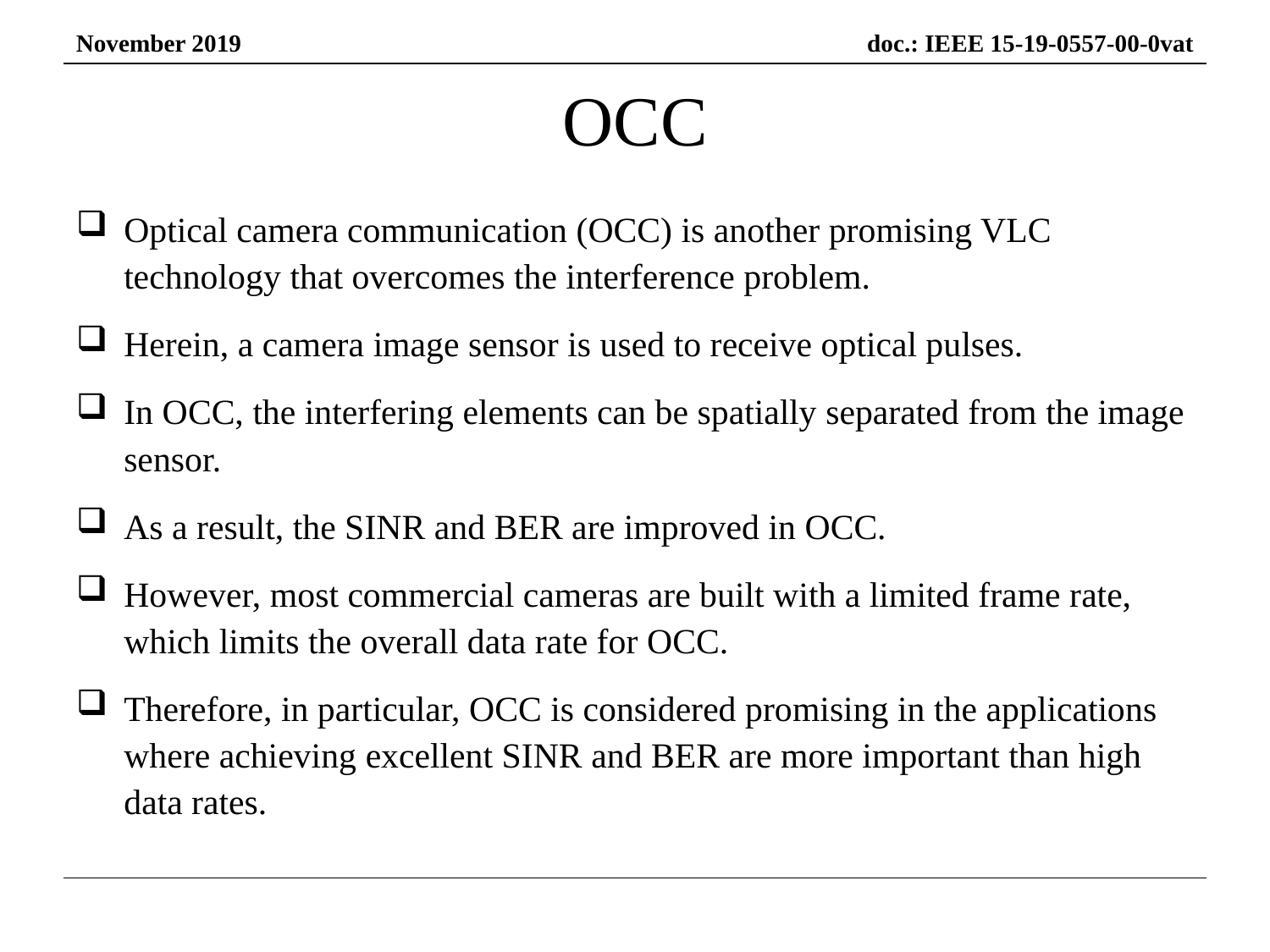

# OCC
Optical camera communication (OCC) is another promising VLC technology that overcomes the interference problem.
Herein, a camera image sensor is used to receive optical pulses.
In OCC, the interfering elements can be spatially separated from the image sensor.
As a result, the SINR and BER are improved in OCC.
However, most commercial cameras are built with a limited frame rate, which limits the overall data rate for OCC.
Therefore, in particular, OCC is considered promising in the applications where achieving excellent SINR and BER are more important than high data rates.